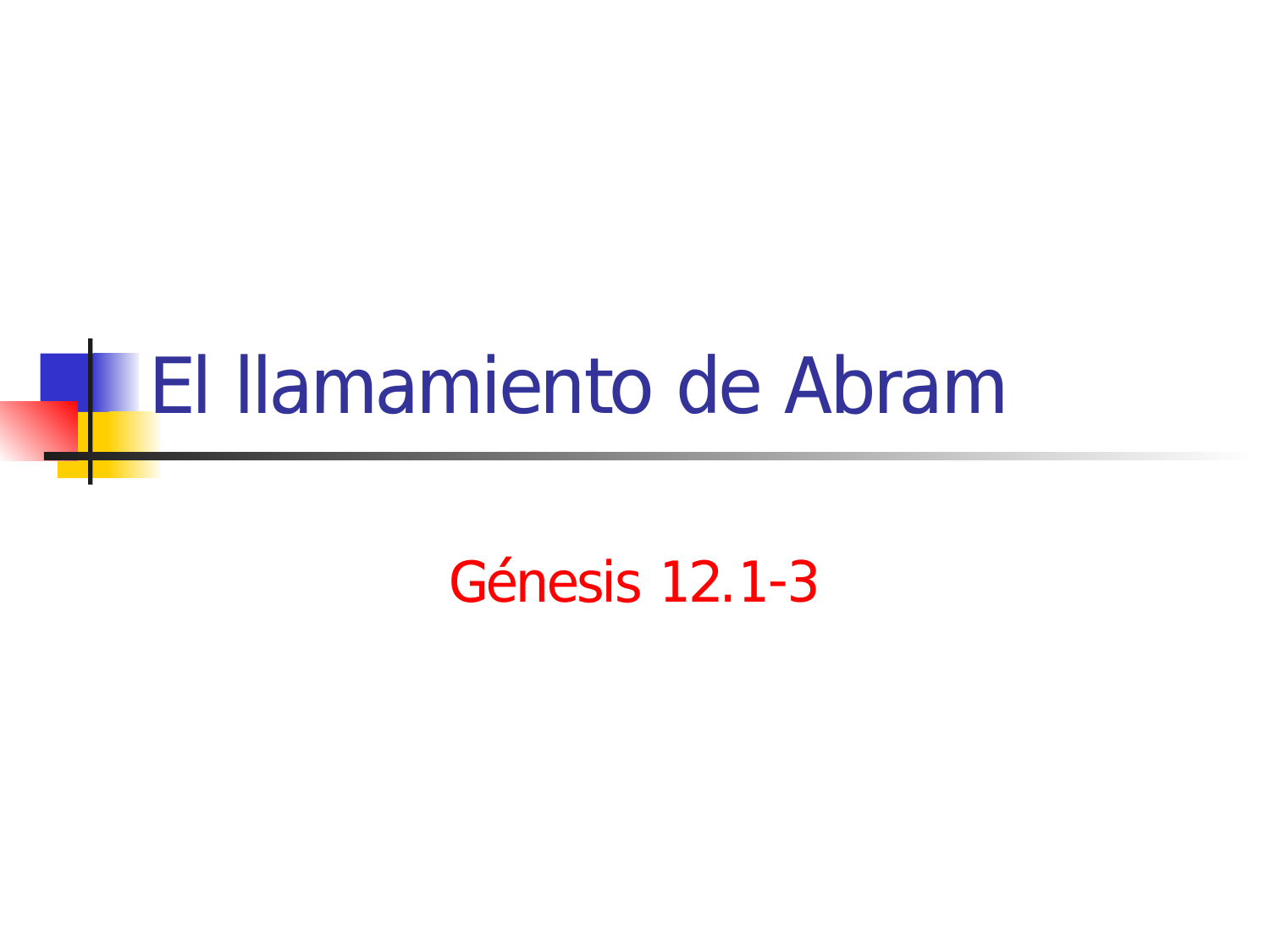

# El llamamiento de Abram
Génesis 12.1-3